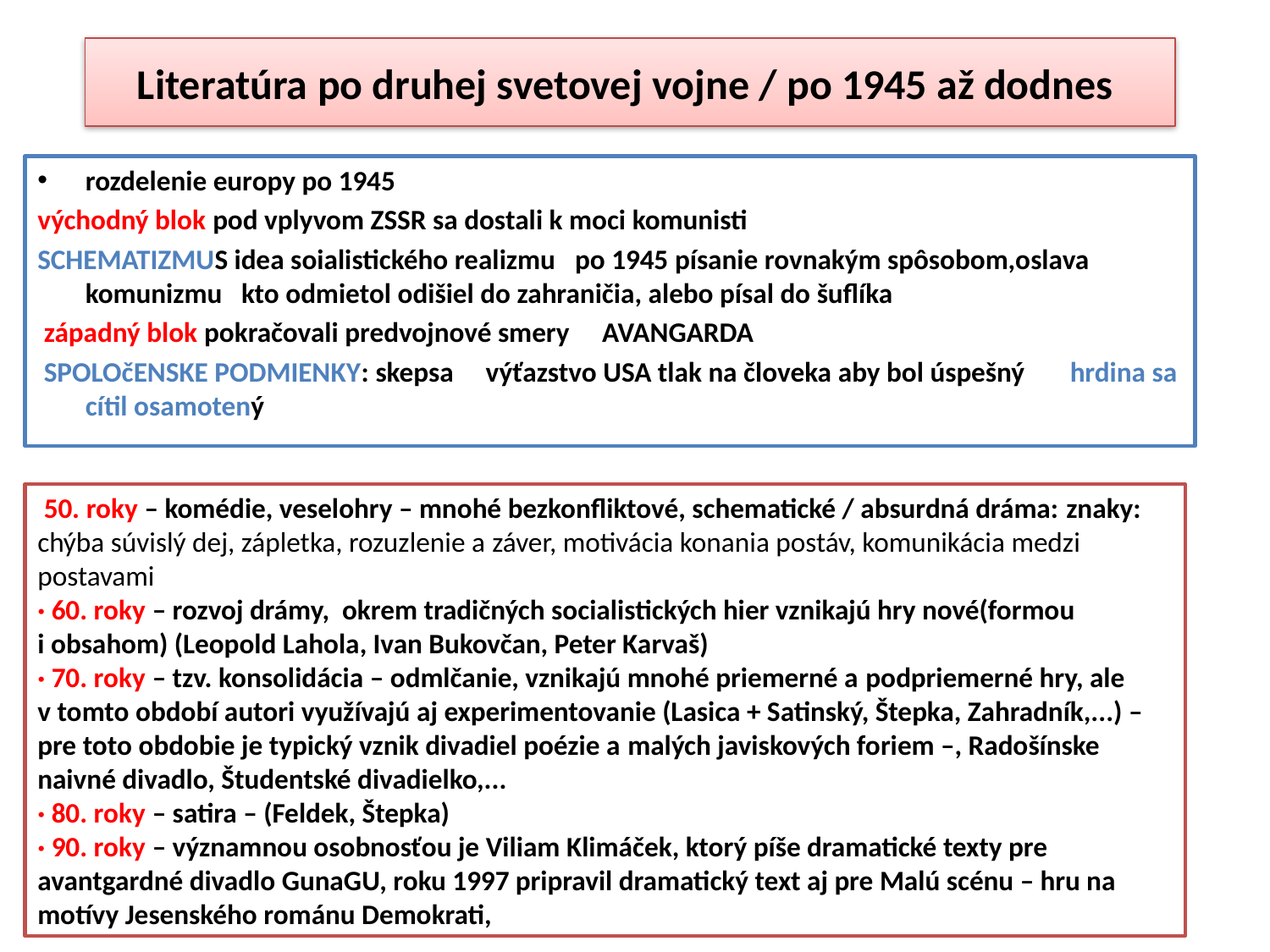

# Literatúra po druhej svetovej vojne / po 1945 až dodnes
rozdelenie europy po 1945
východný blok pod vplyvom ZSSR sa dostali k moci komunisti
SCHEMATIZMUS idea soialistického realizmu   po 1945 písanie rovnakým spôsobom,oslava komunizmu   kto odmietol odišiel do zahraničia, alebo písal do šuflíka
 západný blok pokračovali predvojnové smery     AVANGARDA
 SPOLOčENSKE PODMIENKY: skepsa     výťazstvo USA tlak na človeka aby bol úspešný       hrdina sa cítil osamotený
 50. roky – komédie, veselohry – mnohé bezkonfliktové, schematické / absurdná dráma: znaky: chýba súvislý dej, zápletka, rozuzlenie a záver, motivácia konania postáv, komunikácia medzi postavami
· 60. roky – rozvoj drámy,  okrem tradičných socialistických hier vznikajú hry nové(formou i obsahom) (Leopold Lahola, Ivan Bukovčan, Peter Karvaš)
· 70. roky – tzv. konsolidácia – odmlčanie, vznikajú mnohé priemerné a podpriemerné hry, ale v tomto období autori využívajú aj experimentovanie (Lasica + Satinský, Štepka, Zahradník,...) – pre toto obdobie je typický vznik divadiel poézie a malých javiskových foriem –, Radošínske naivné divadlo, Študentské divadielko,...
· 80. roky – satira – (Feldek, Štepka)
· 90. roky – významnou osobnosťou je Viliam Klimáček, ktorý píše dramatické texty pre avantgardné divadlo GunaGU, roku 1997 pripravil dramatický text aj pre Malú scénu – hru na motívy Jesenského románu Demokrati,